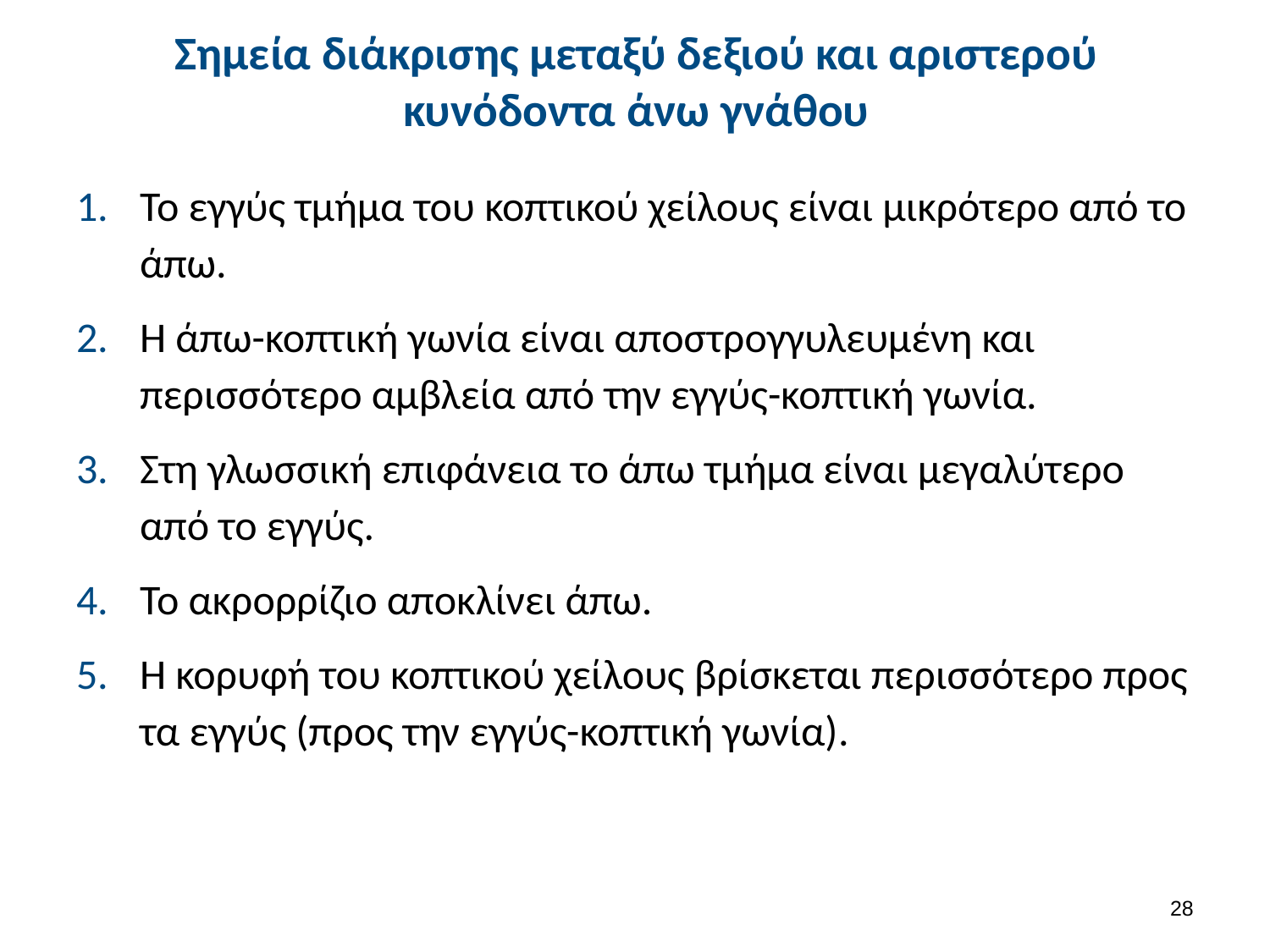

# Σημεία διάκρισης μεταξύ δεξιού και αριστερού κυνόδοντα άνω γνάθου
Το εγγύς τμήμα του κοπτικού χείλους είναι μικρότερο από το άπω.
Η άπω-κοπτική γωνία είναι αποστρογγυλευμένη και περισσότερο αμβλεία από την εγγύς-κοπτική γωνία.
Στη γλωσσική επιφάνεια το άπω τμήμα είναι μεγαλύτερο από το εγγύς.
Το ακρορρίζιο αποκλίνει άπω.
Η κορυφή του κοπτικού χείλους βρίσκεται περισσότερο προς τα εγγύς (προς την εγγύς-κοπτική γωνία).

28